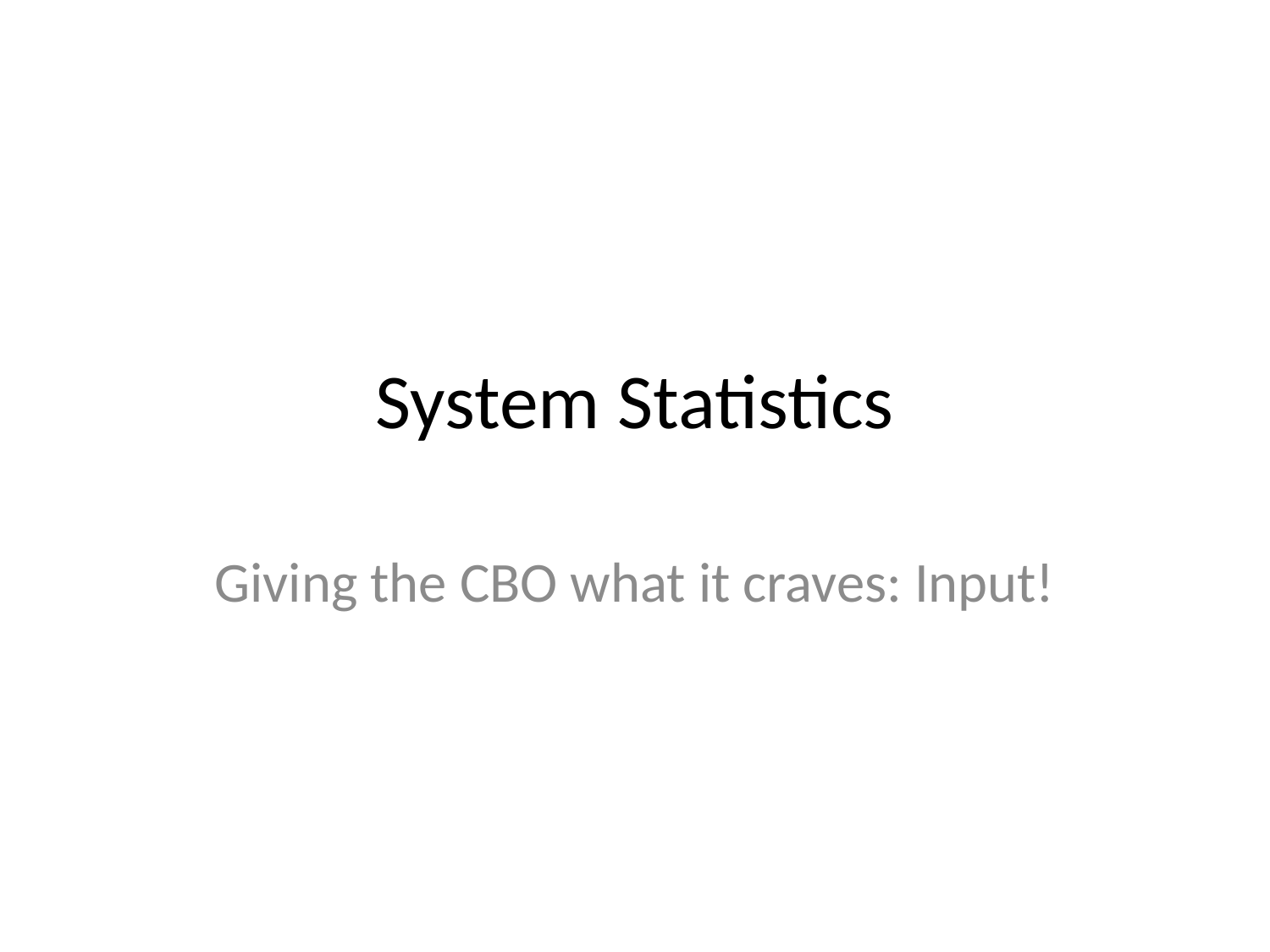

# System Statistics
Giving the CBO what it craves: Input!